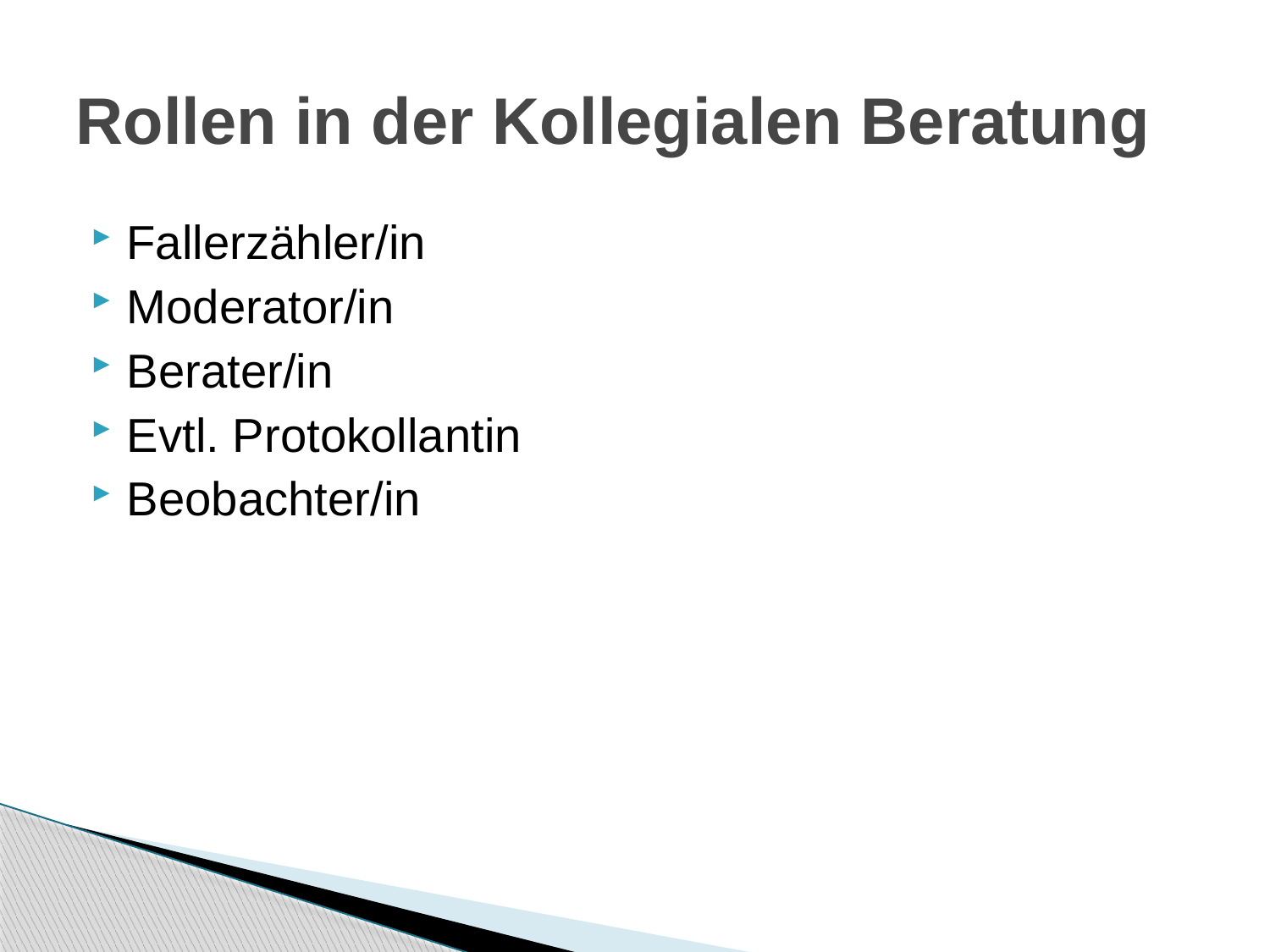

# Rollen in der Kollegialen Beratung
Fallerzähler/in
Moderator/in
Berater/in
Evtl. Protokollantin
Beobachter/in